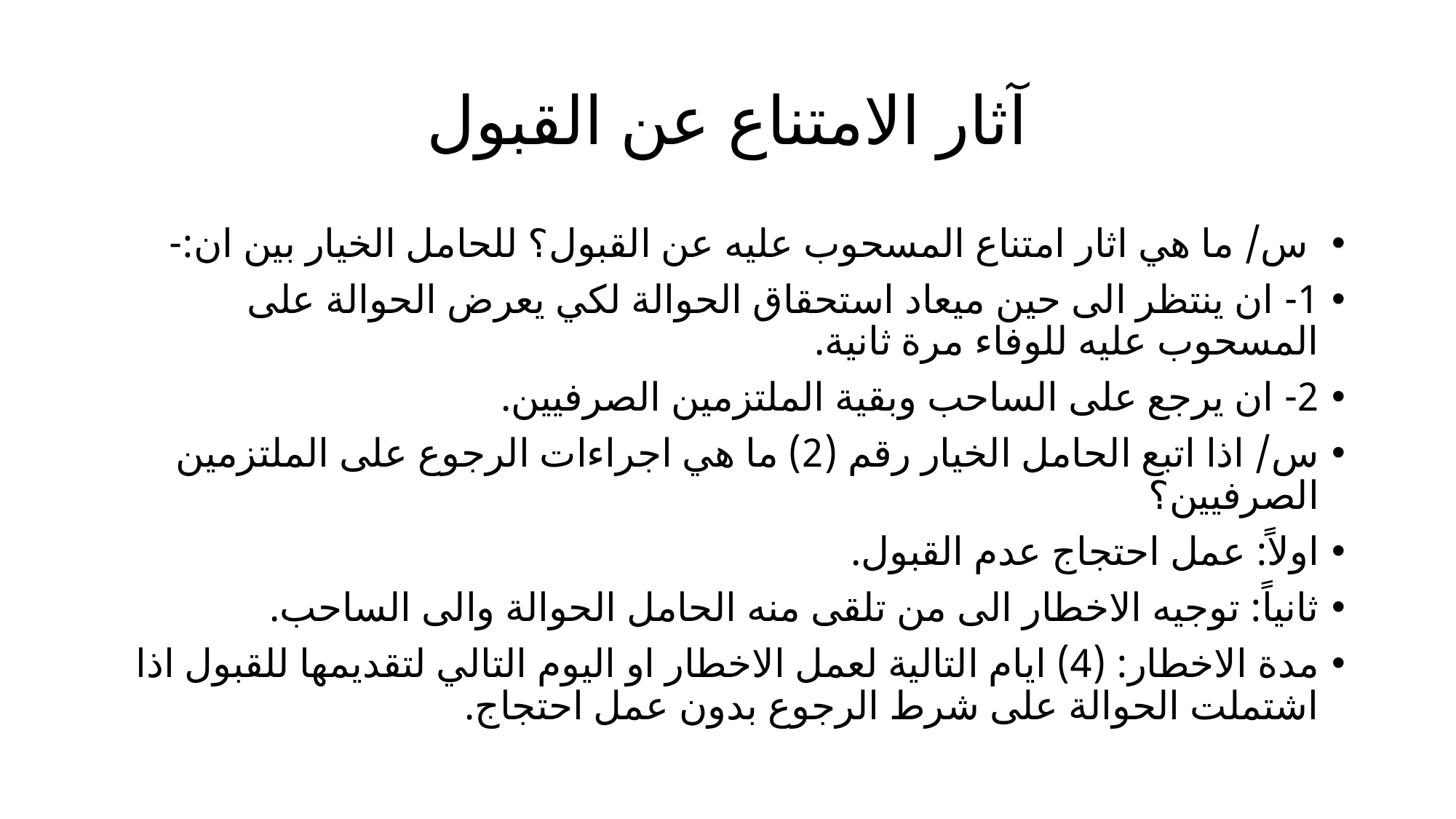

# آثار الامتناع عن القبول
 س/ ما هي اثار امتناع المسحوب عليه عن القبول؟ للحامل الخيار بين ان:-
1- ان ينتظر الى حين ميعاد استحقاق الحوالة لكي يعرض الحوالة على المسحوب عليه للوفاء مرة ثانية.
2- ان يرجع على الساحب وبقية الملتزمين الصرفيين.
س/ اذا اتبع الحامل الخيار رقم (2) ما هي اجراءات الرجوع على الملتزمين الصرفيين؟
اولاً: عمل احتجاج عدم القبول.
ثانياً: توجيه الاخطار الى من تلقى منه الحامل الحوالة والى الساحب.
مدة الاخطار: (4) ايام التالية لعمل الاخطار او اليوم التالي لتقديمها للقبول اذا اشتملت الحوالة على شرط الرجوع بدون عمل احتجاج.